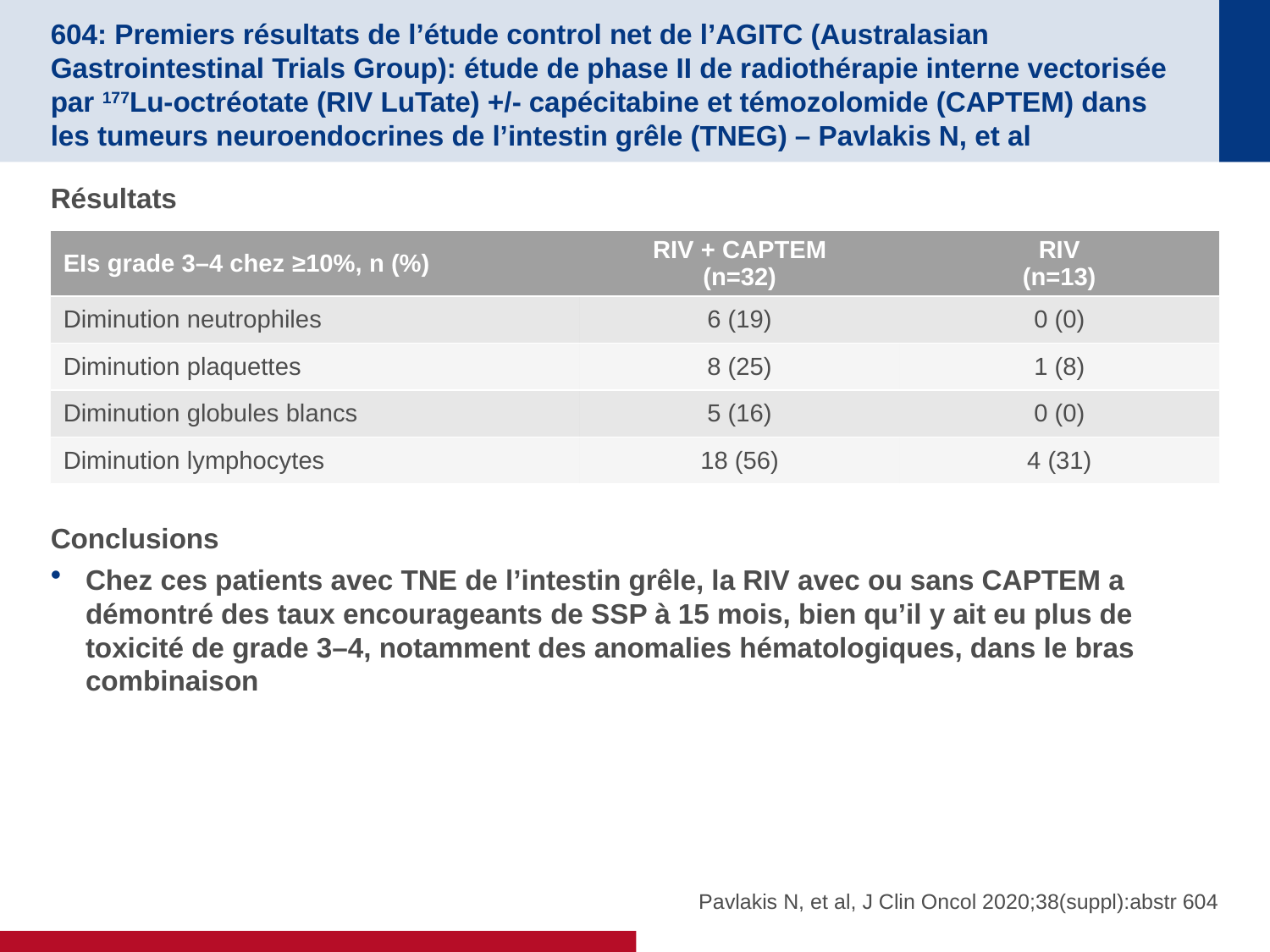

# 604: Premiers résultats de l’étude control net de l’AGITC (Australasian Gastrointestinal Trials Group): étude de phase II de radiothérapie interne vectorisée par 177Lu-octréotate (RIV LuTate) +/- capécitabine et témozolomide (CAPTEM) dans les tumeurs neuroendocrines de l’intestin grêle (TNEG) – Pavlakis N, et al
Résultats
Conclusions
Chez ces patients avec TNE de l’intestin grêle, la RIV avec ou sans CAPTEM a démontré des taux encourageants de SSP à 15 mois, bien qu’il y ait eu plus de toxicité de grade 3–4, notamment des anomalies hématologiques, dans le bras combinaison
| EIs grade 3–4 chez ≥10%, n (%) | RIV + CAPTEM (n=32) | RIV (n=13) |
| --- | --- | --- |
| Diminution neutrophiles | 6 (19) | 0 (0) |
| Diminution plaquettes | 8 (25) | 1 (8) |
| Diminution globules blancs | 5 (16) | 0 (0) |
| Diminution lymphocytes | 18 (56) | 4 (31) |
Pavlakis N, et al, J Clin Oncol 2020;38(suppl):abstr 604